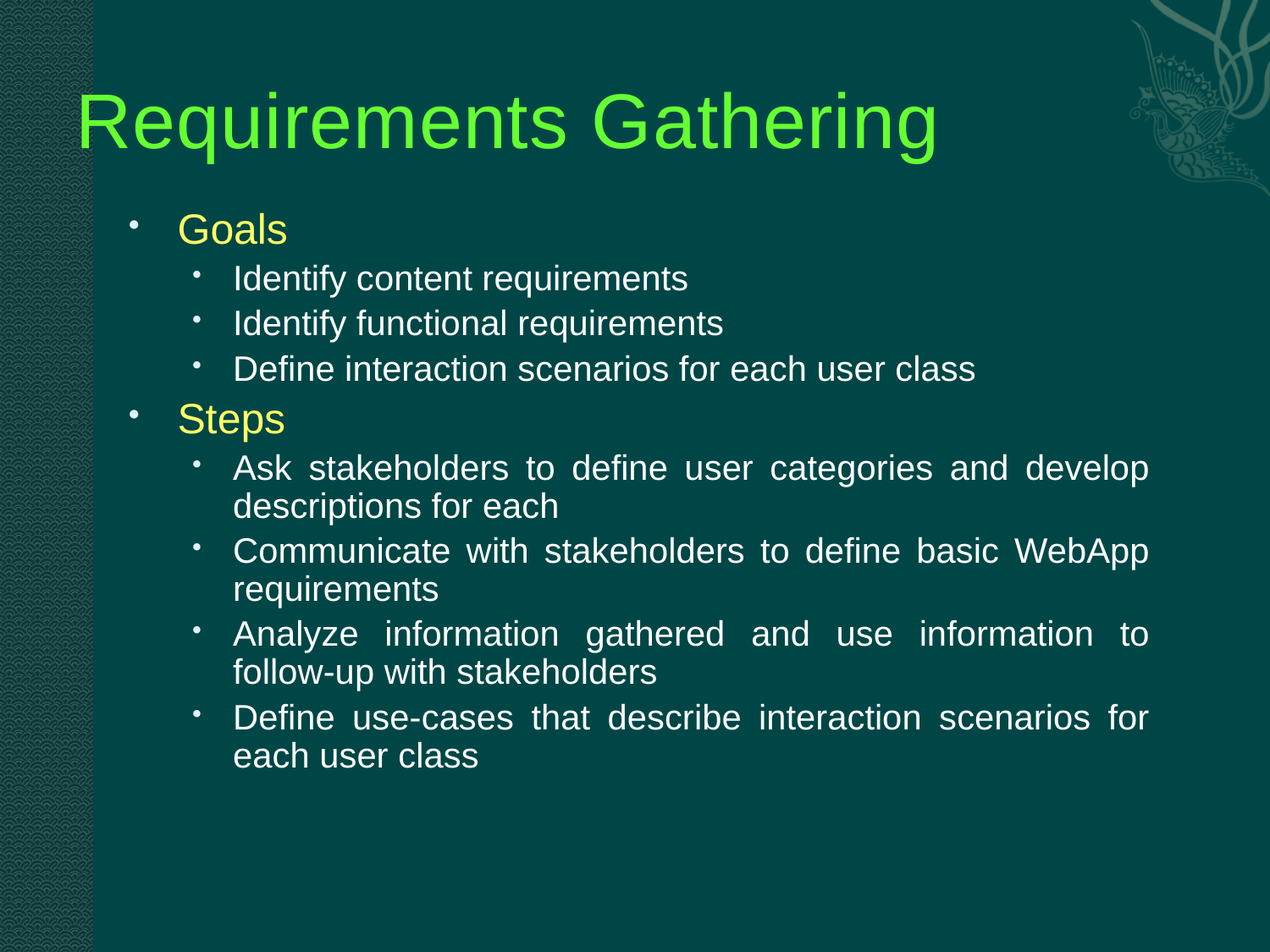

# Requirements Gathering
Goals
Identify content requirements
Identify functional requirements
Define interaction scenarios for each user class
Steps
Ask stakeholders to define user categories and develop descriptions for each
Communicate with stakeholders to define basic WebApp requirements
Analyze information gathered and use information to follow-up with stakeholders
Define use-cases that describe interaction scenarios for each user class